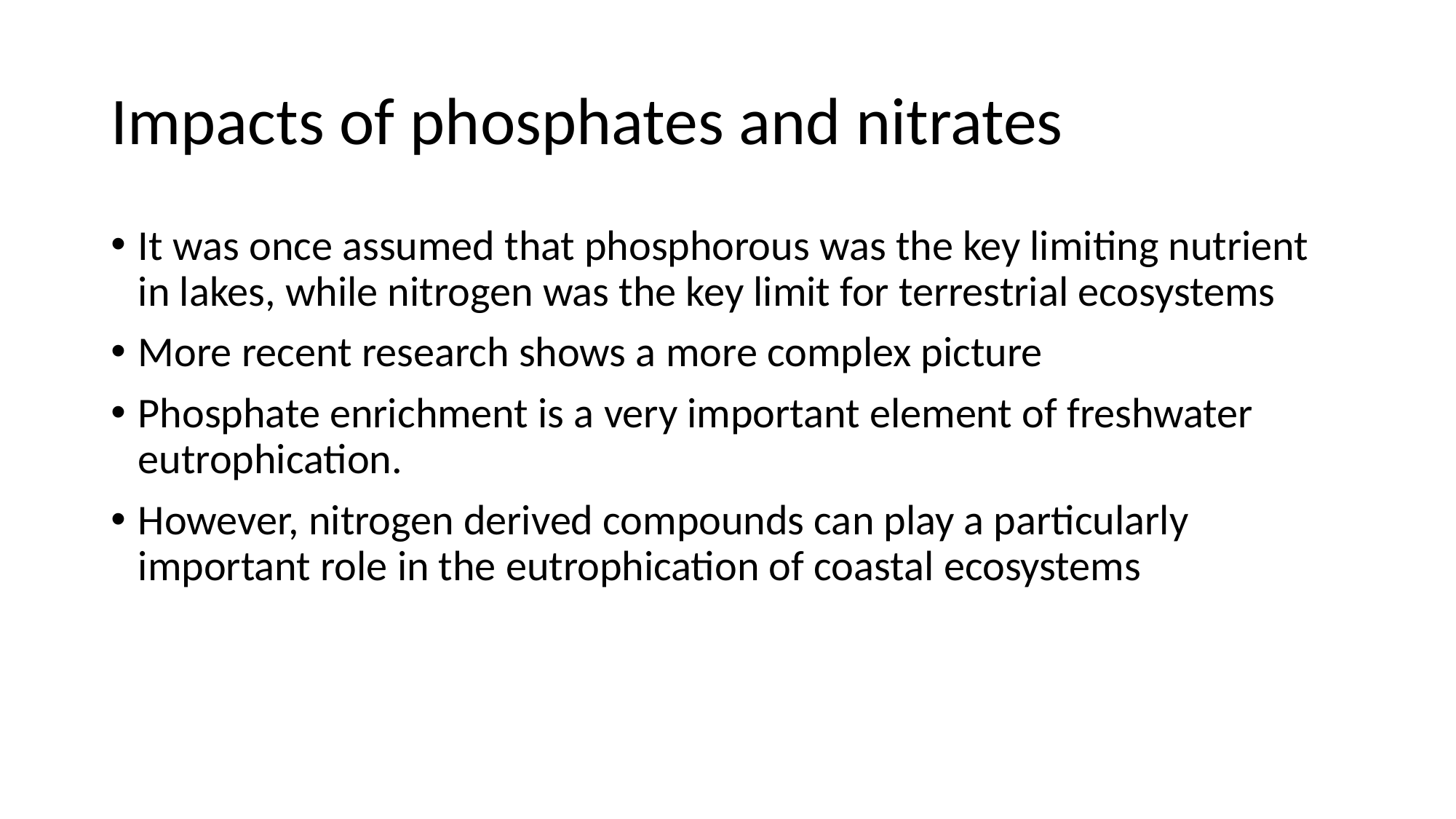

# Impacts of phosphates and nitrates
It was once assumed that phosphorous was the key limiting nutrient in lakes, while nitrogen was the key limit for terrestrial ecosystems
More recent research shows a more complex picture
Phosphate enrichment is a very important element of freshwater eutrophication.
However, nitrogen derived compounds can play a particularly important role in the eutrophication of coastal ecosystems